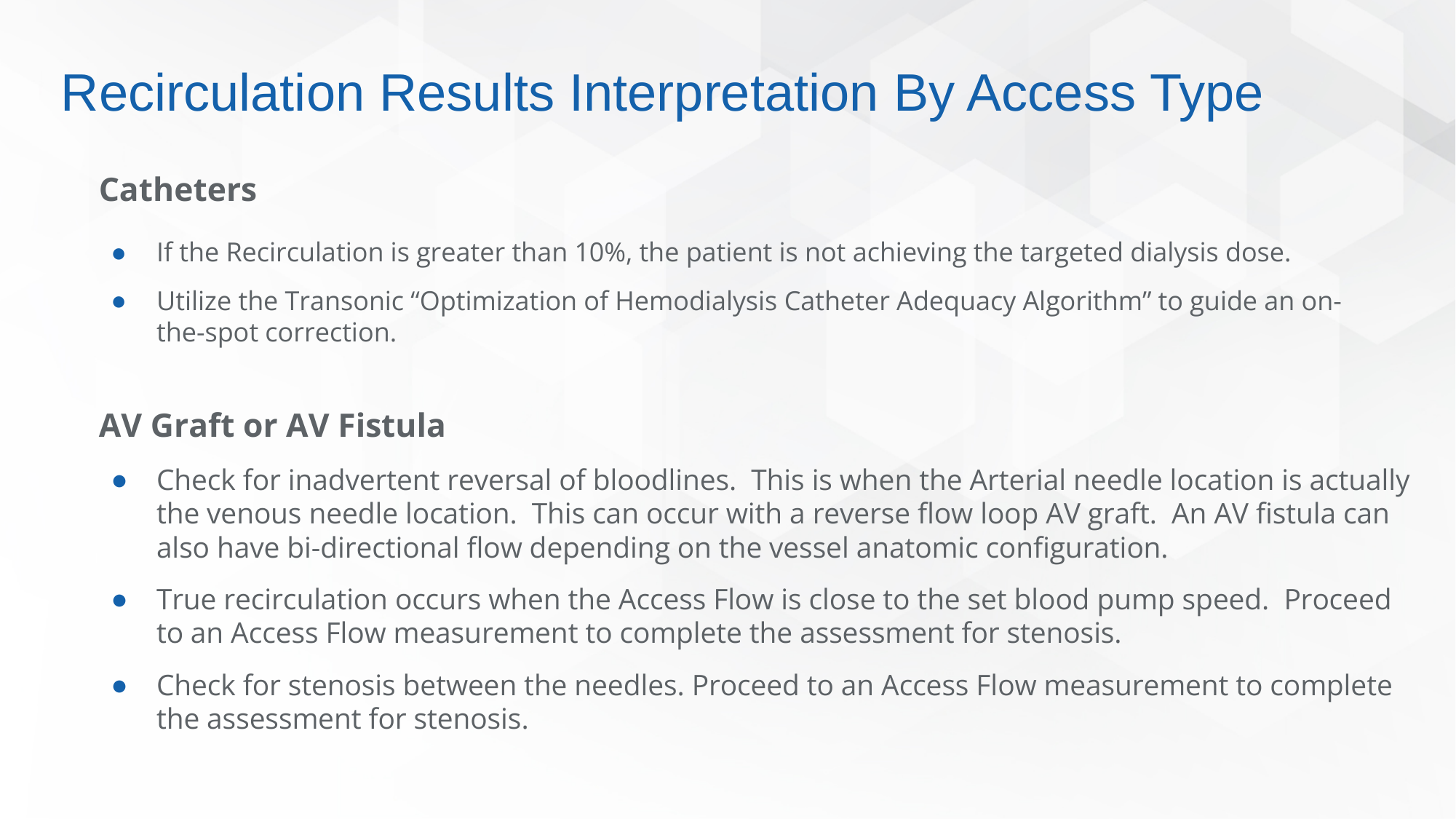

# Recirculation Results Interpretation By Access Type
Catheters
If the Recirculation is greater than 10%, the patient is not achieving the targeted dialysis dose.
Utilize the Transonic “Optimization of Hemodialysis Catheter Adequacy Algorithm” to guide an on-the-spot correction.
AV Graft or AV Fistula
Check for inadvertent reversal of bloodlines.  This is when the Arterial needle location is actually the venous needle location.  This can occur with a reverse flow loop AV graft.  An AV fistula can also have bi-directional flow depending on the vessel anatomic configuration.
True recirculation occurs when the Access Flow is close to the set blood pump speed.  Proceed to an Access Flow measurement to complete the assessment for stenosis.
Check for stenosis between the needles. Proceed to an Access Flow measurement to complete the assessment for stenosis.